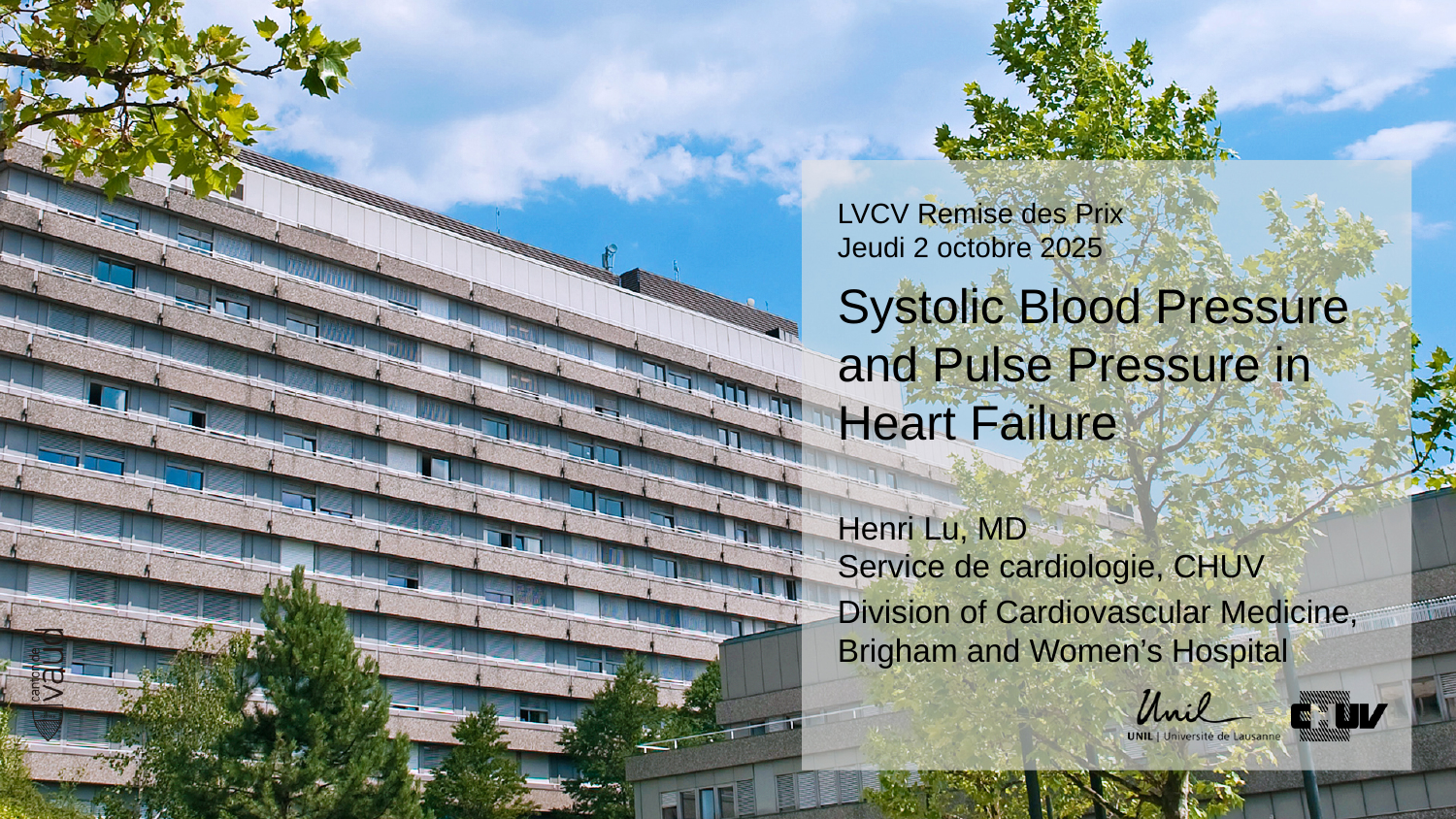

# LVCV Remise des Prix Jeudi 2 octobre 2025
Systolic Blood Pressure and Pulse Pressure in Heart Failure

Henri Lu, MD
Service de cardiologie, CHUV
Division of Cardiovascular Medicine, Brigham and Women’s Hospital